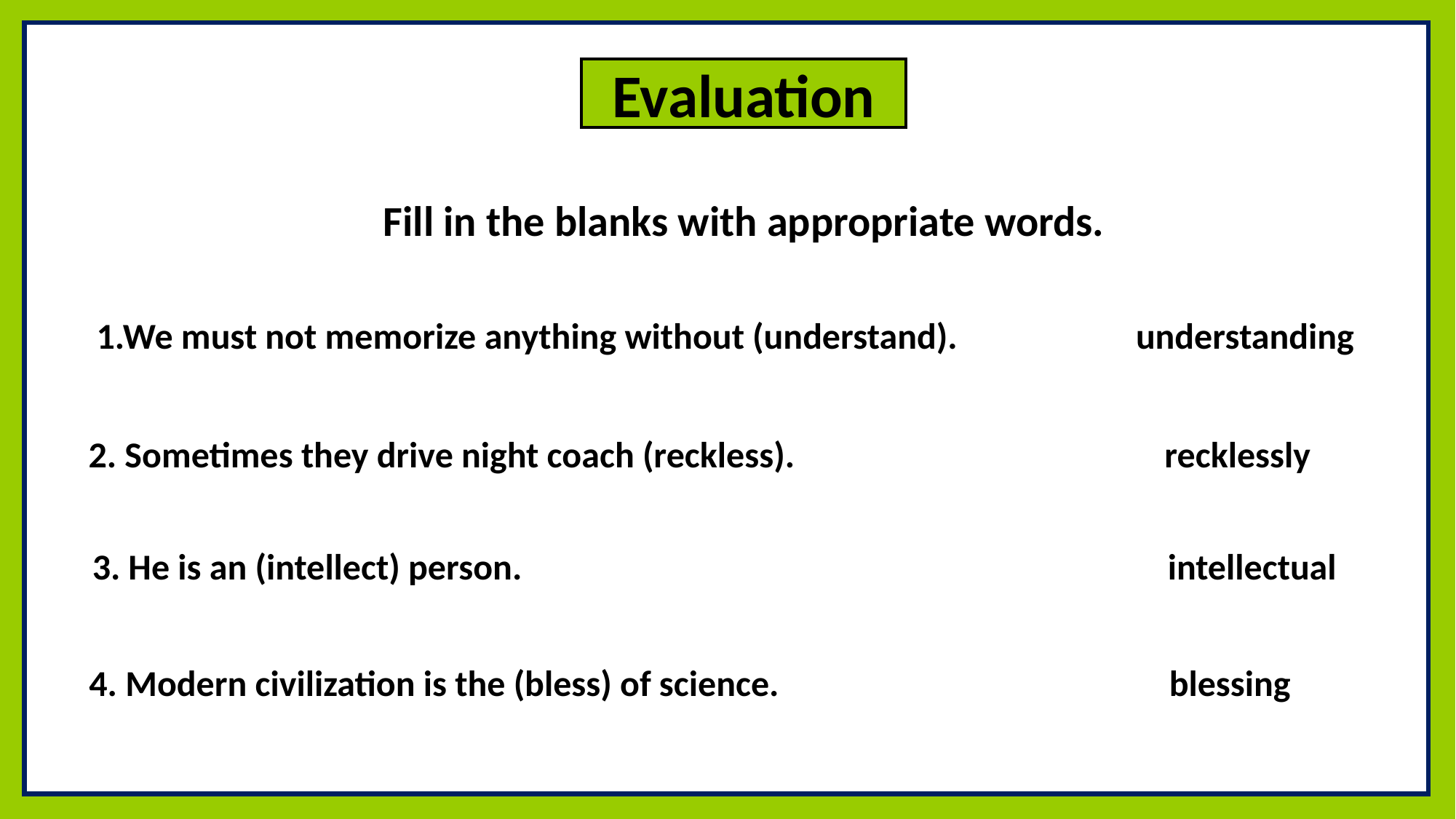

Evaluation

Fill in the blanks with appropriate words.
understanding
1.We must not memorize anything without (understand).
2. Sometimes they drive night coach (reckless).
recklessly
intellectual
3. He is an (intellect) person.
blessing
4. Modern civilization is the (bless) of science.